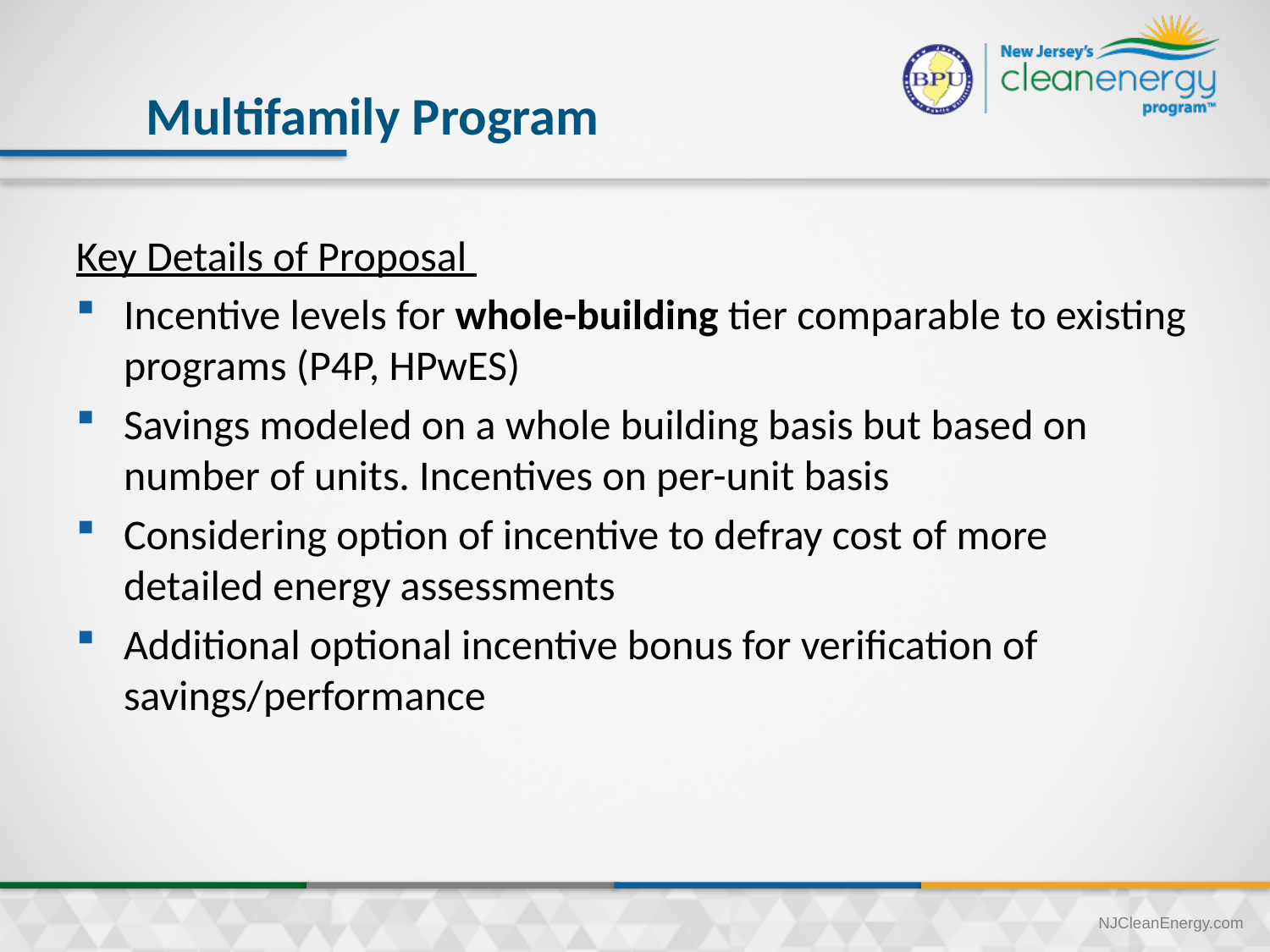

28
Multifamily Program
Key Details of Proposal
Incentive levels for whole-building tier comparable to existing programs (P4P, HPwES)
Savings modeled on a whole building basis but based on number of units. Incentives on per-unit basis
Considering option of incentive to defray cost of more detailed energy assessments
Additional optional incentive bonus for verification of savings/performance